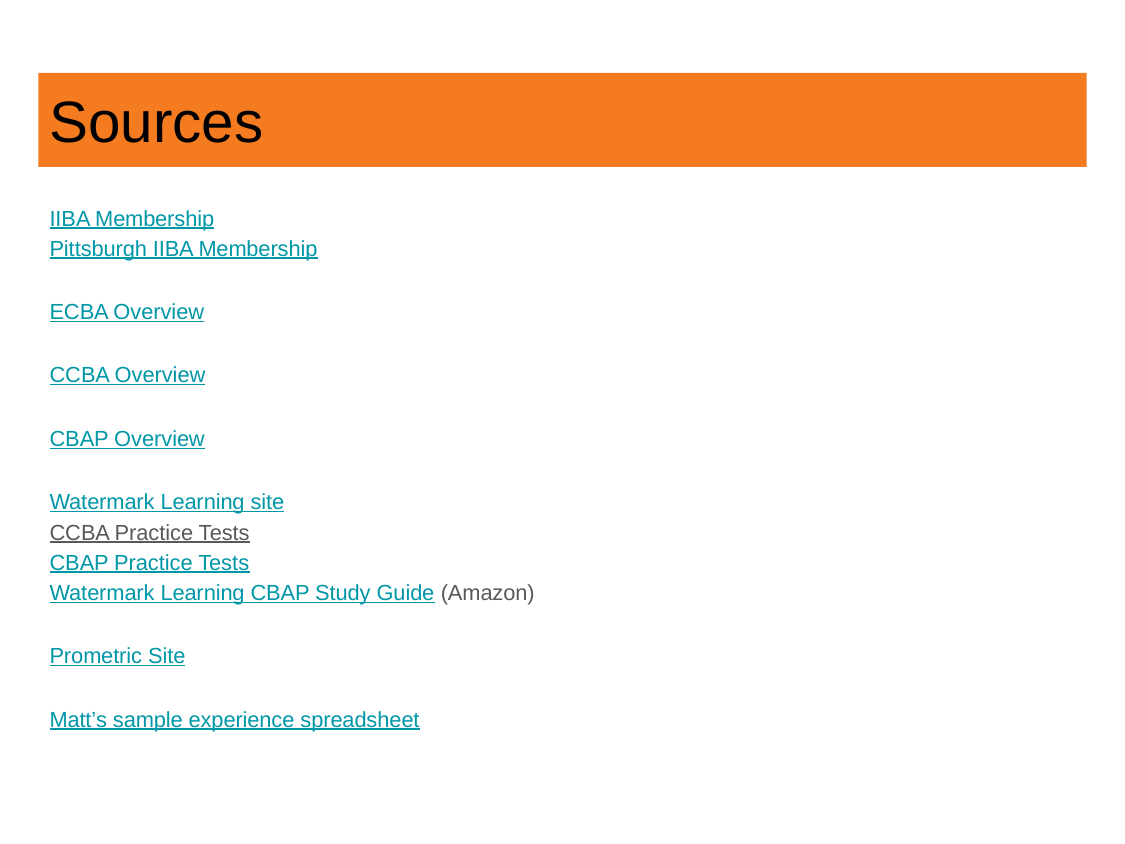

# Sources
IIBA Membership
Pittsburgh IIBA Membership
ECBA Overview
CCBA Overview
CBAP Overview
Watermark Learning site
CCBA Practice Tests
CBAP Practice Tests
Watermark Learning CBAP Study Guide (Amazon)
Prometric Site
Matt’s sample experience spreadsheet